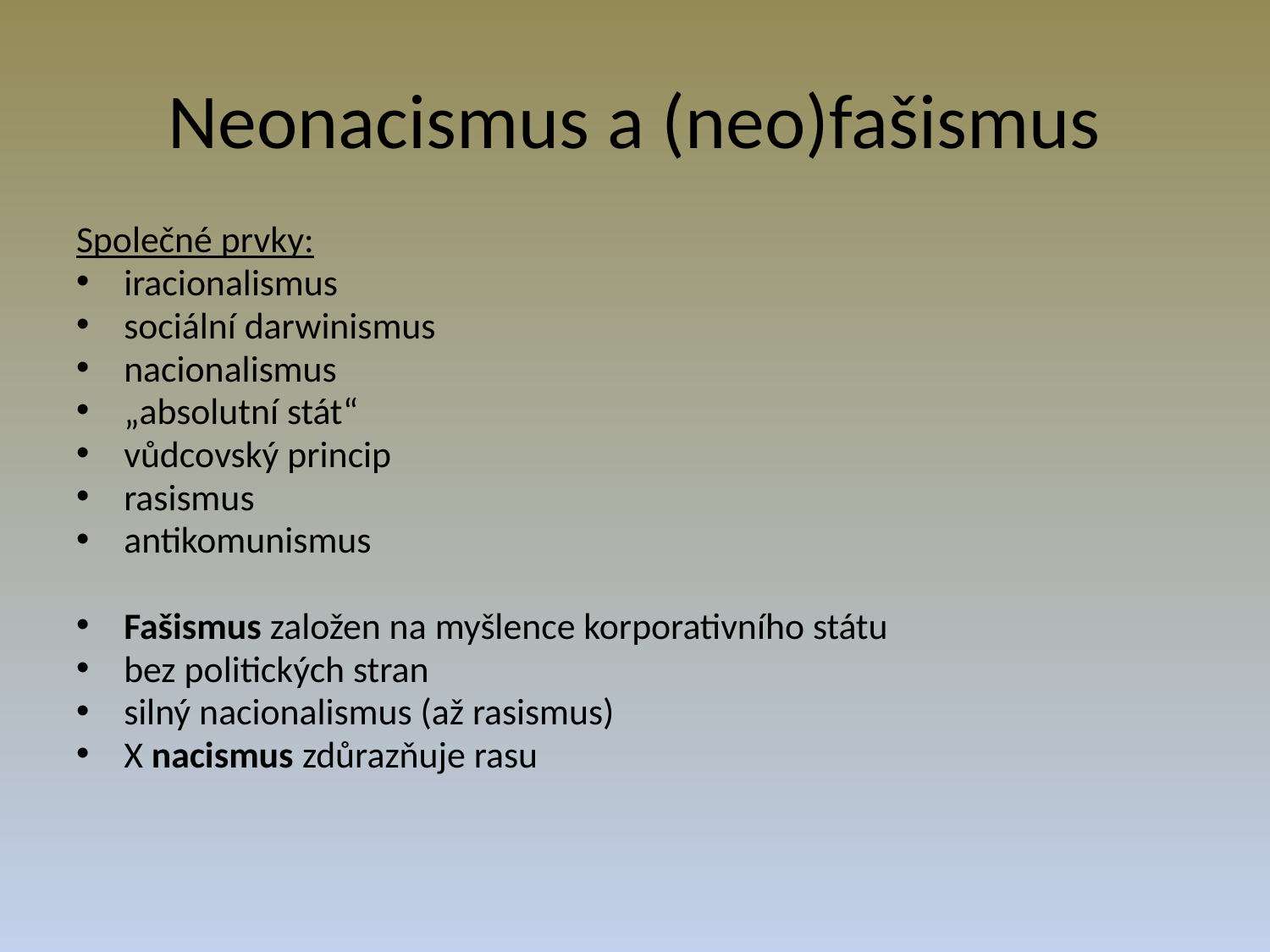

# Neonacismus a (neo)fašismus
Společné prvky:
iracionalismus
sociální darwinismus
nacionalismus
„absolutní stát“
vůdcovský princip
rasismus
antikomunismus

Fašismus založen na myšlence korporativního státu
bez politických stran
silný nacionalismus (až rasismus)
X nacismus zdůrazňuje rasu